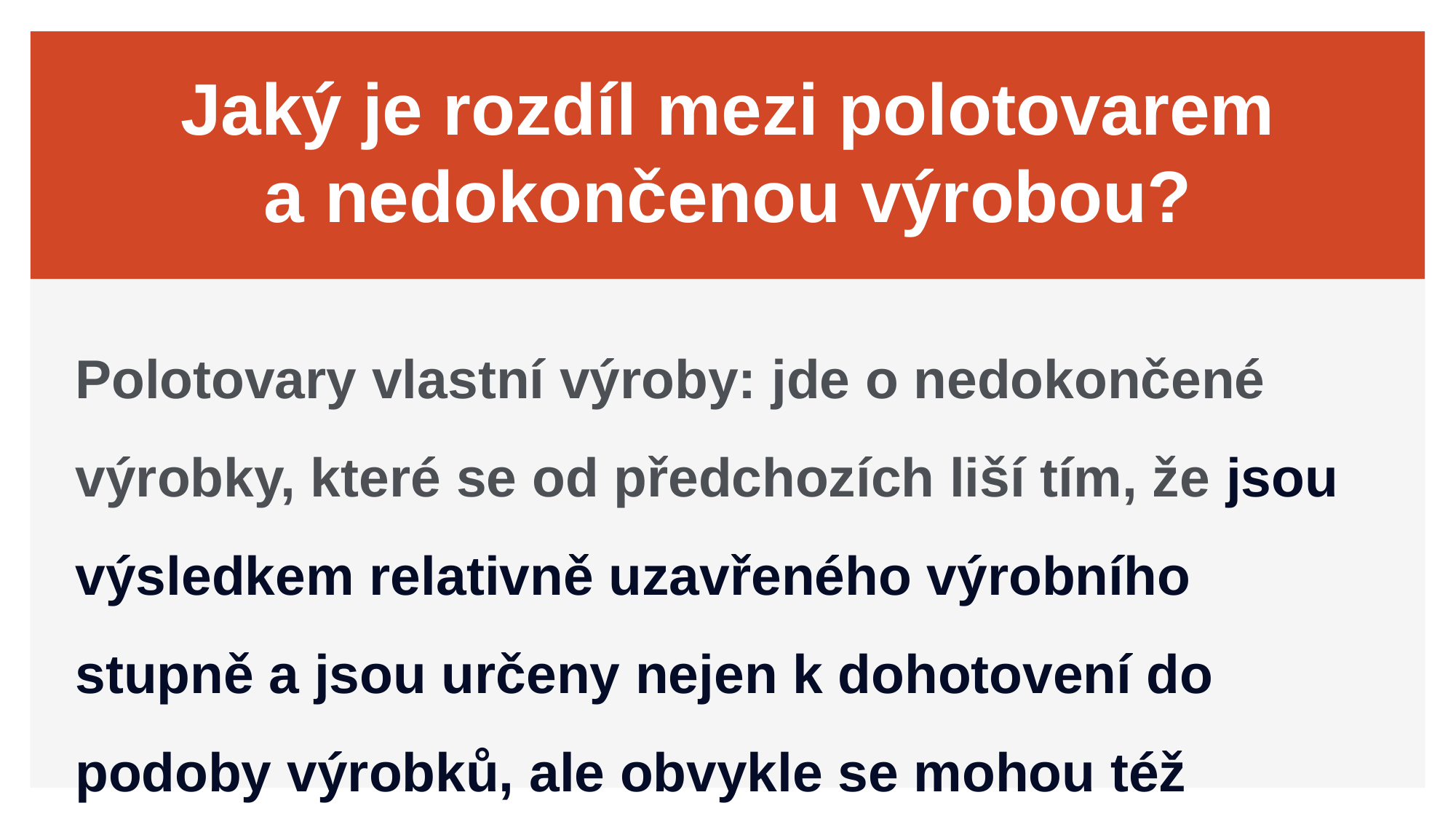

# Jaký je rozdíl mezi polotovarem a nedokončenou výrobou?
Polotovary vlastní výroby: jde o nedokončené výrobky, které se od předchozích liší tím, že jsou výsledkem relativně uzavřeného výrobního stupně a jsou určeny nejen k dohotovení do podoby výrobků, ale obvykle se mohou též samostatně prodávat.